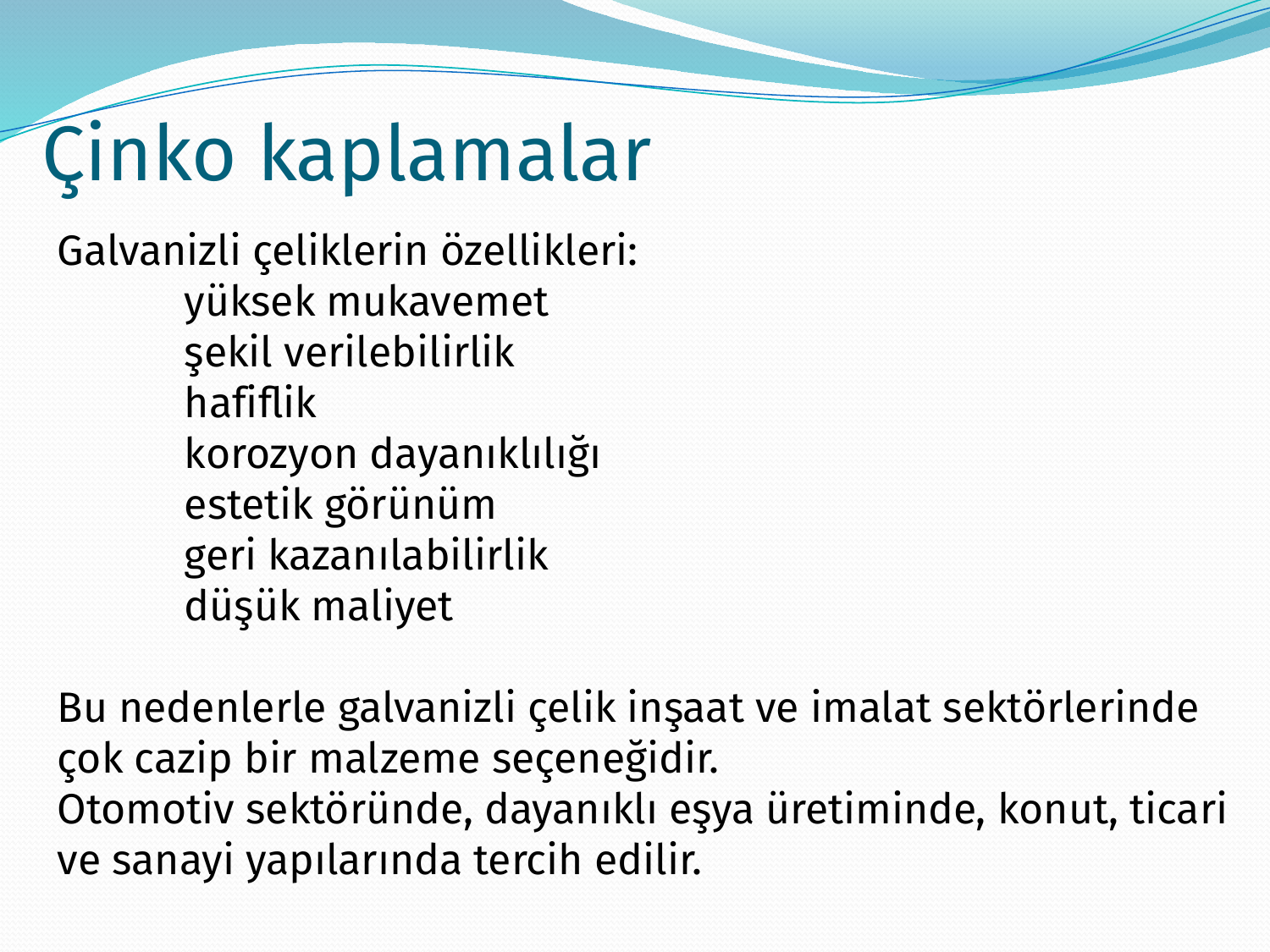

# Çinko kaplamalar
Galvanizli çeliklerin özellikleri:
	yüksek mukavemet
	şekil verilebilirlik
	hafiflik
	korozyon dayanıklılığı
	estetik görünüm
	geri kazanılabilirlik
	düşük maliyet

Bu nedenlerle galvanizli çelik inşaat ve imalat sektörlerinde çok cazip bir malzeme seçeneğidir.
Otomotiv sektöründe, dayanıklı eşya üretiminde, konut, ticari ve sanayi yapılarında tercih edilir.